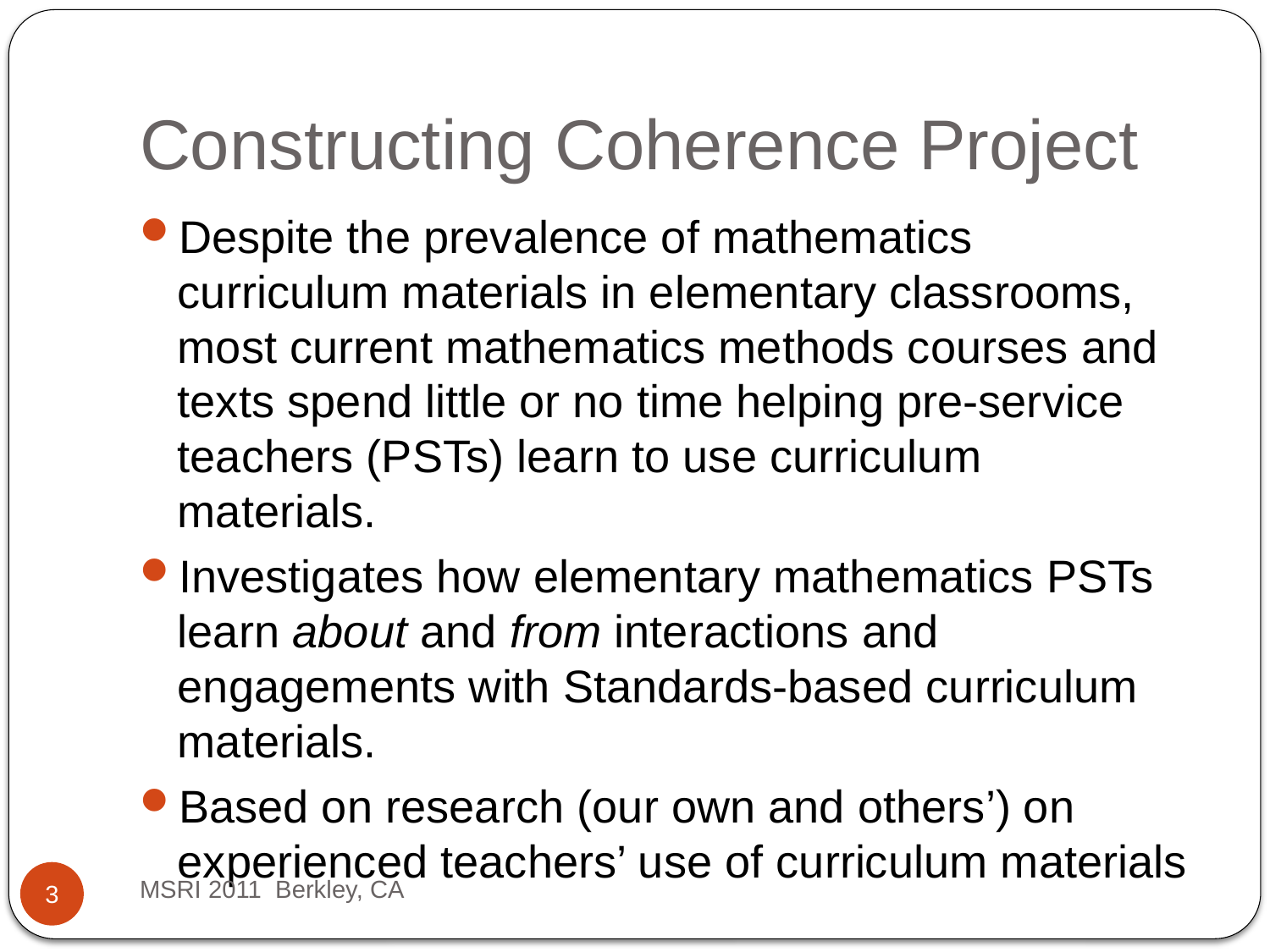

# Constructing Coherence Project
Despite the prevalence of mathematics curriculum materials in elementary classrooms, most current mathematics methods courses and texts spend little or no time helping pre-service teachers (PSTs) learn to use curriculum materials.
Investigates how elementary mathematics PSTs learn about and from interactions and engagements with Standards-based curriculum materials.
Based on research (our own and others’) on experienced teachers’ use of curriculum materials

MSRI 2011  Berkley, CA
3